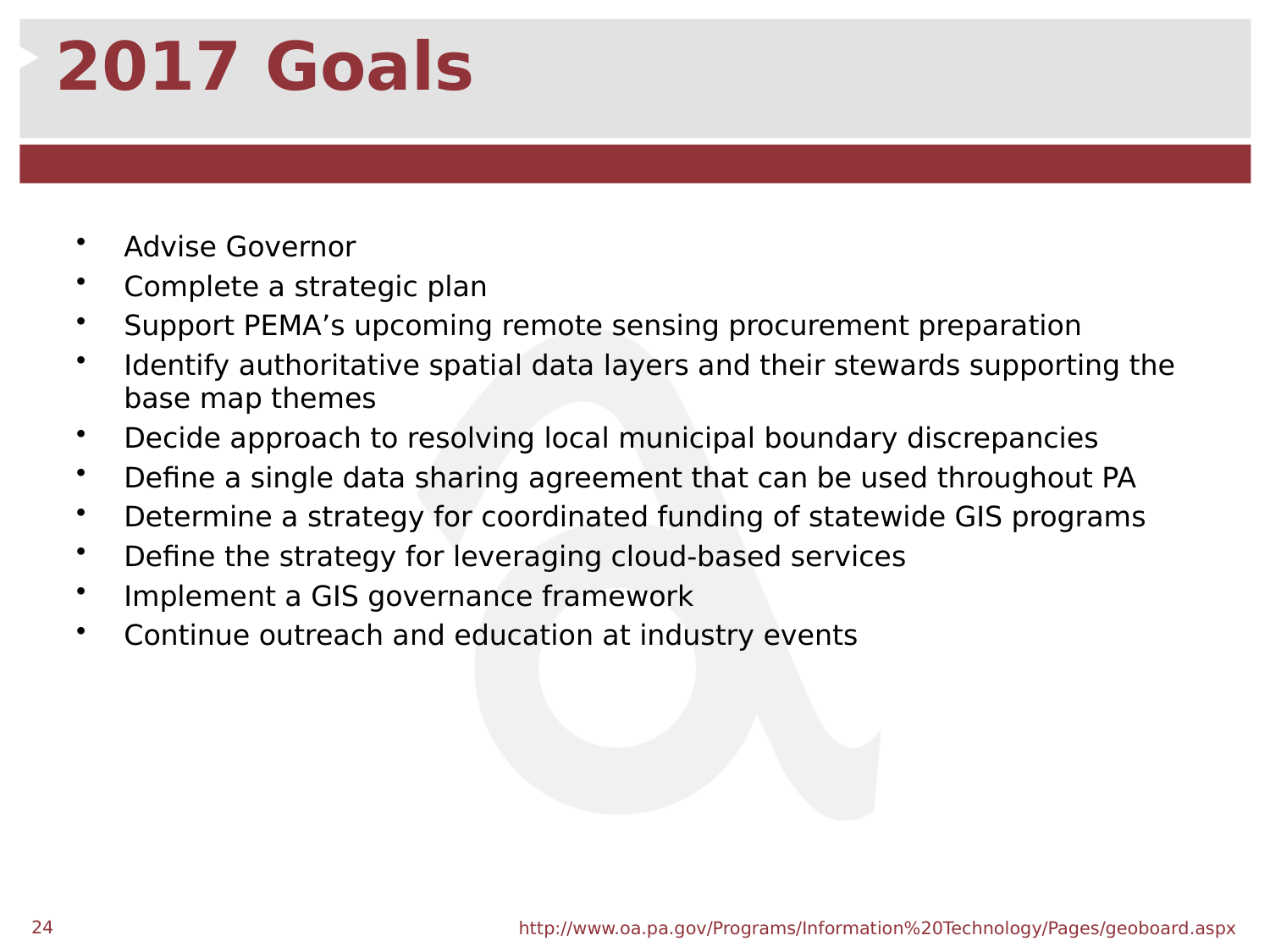

# 2017 Goals
Advise Governor
Complete a strategic plan
Support PEMA’s upcoming remote sensing procurement preparation
Identify authoritative spatial data layers and their stewards supporting the base map themes
Decide approach to resolving local municipal boundary discrepancies
Define a single data sharing agreement that can be used throughout PA
Determine a strategy for coordinated funding of statewide GIS programs
Define the strategy for leveraging cloud-based services
Implement a GIS governance framework
Continue outreach and education at industry events